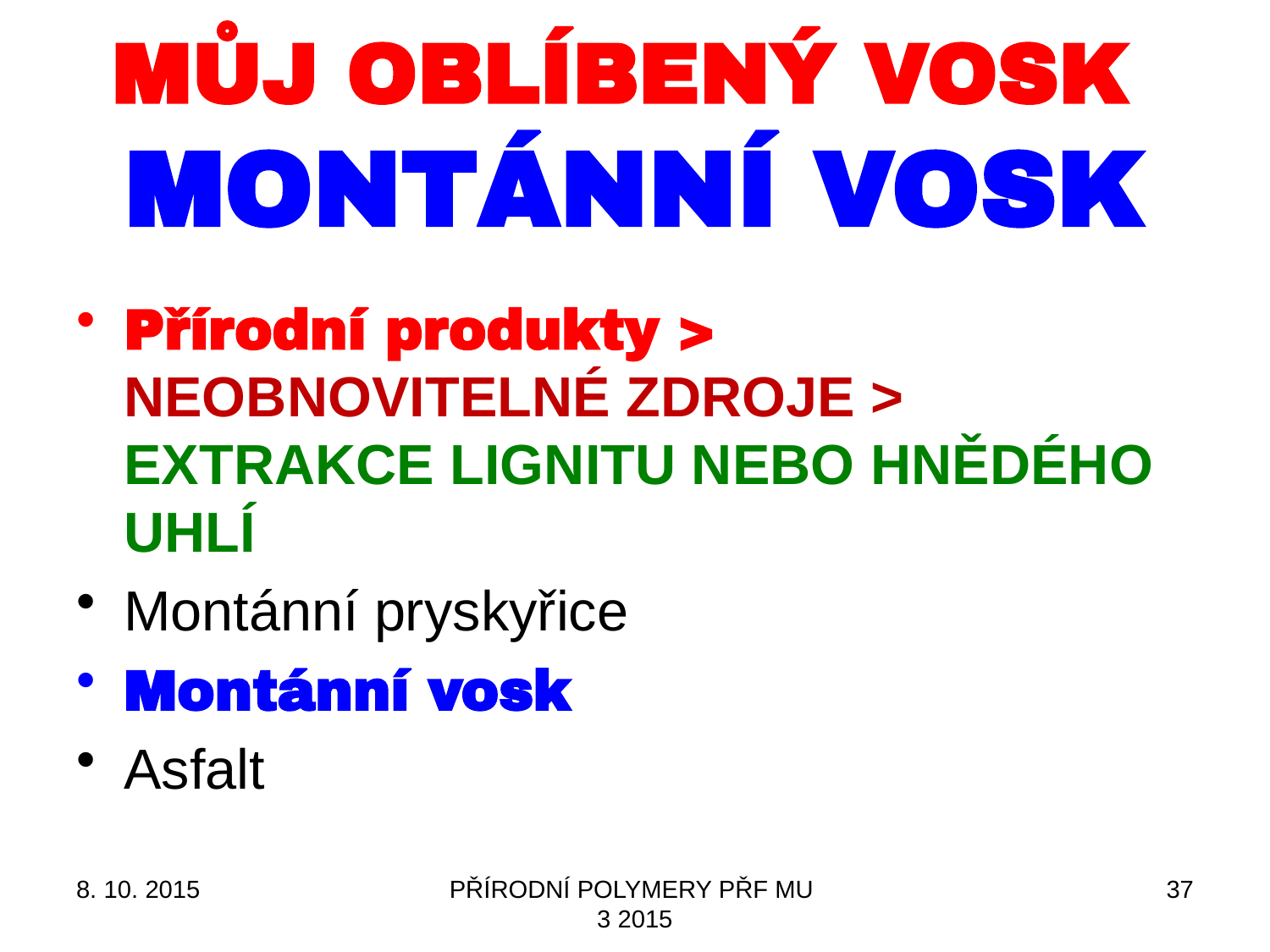

# MŮJ OBLÍBENÝ VOSK MONTÁNNÍ VOSK
Přírodní produkty > NEOBNOVITELNÉ ZDROJE > EXTRAKCE LIGNITU NEBO HNĚDÉHO UHLÍ
Montánní pryskyřice
Montánní vosk
Asfalt
8. 10. 2015
PŘÍRODNÍ POLYMERY PŘF MU  3 2015
37